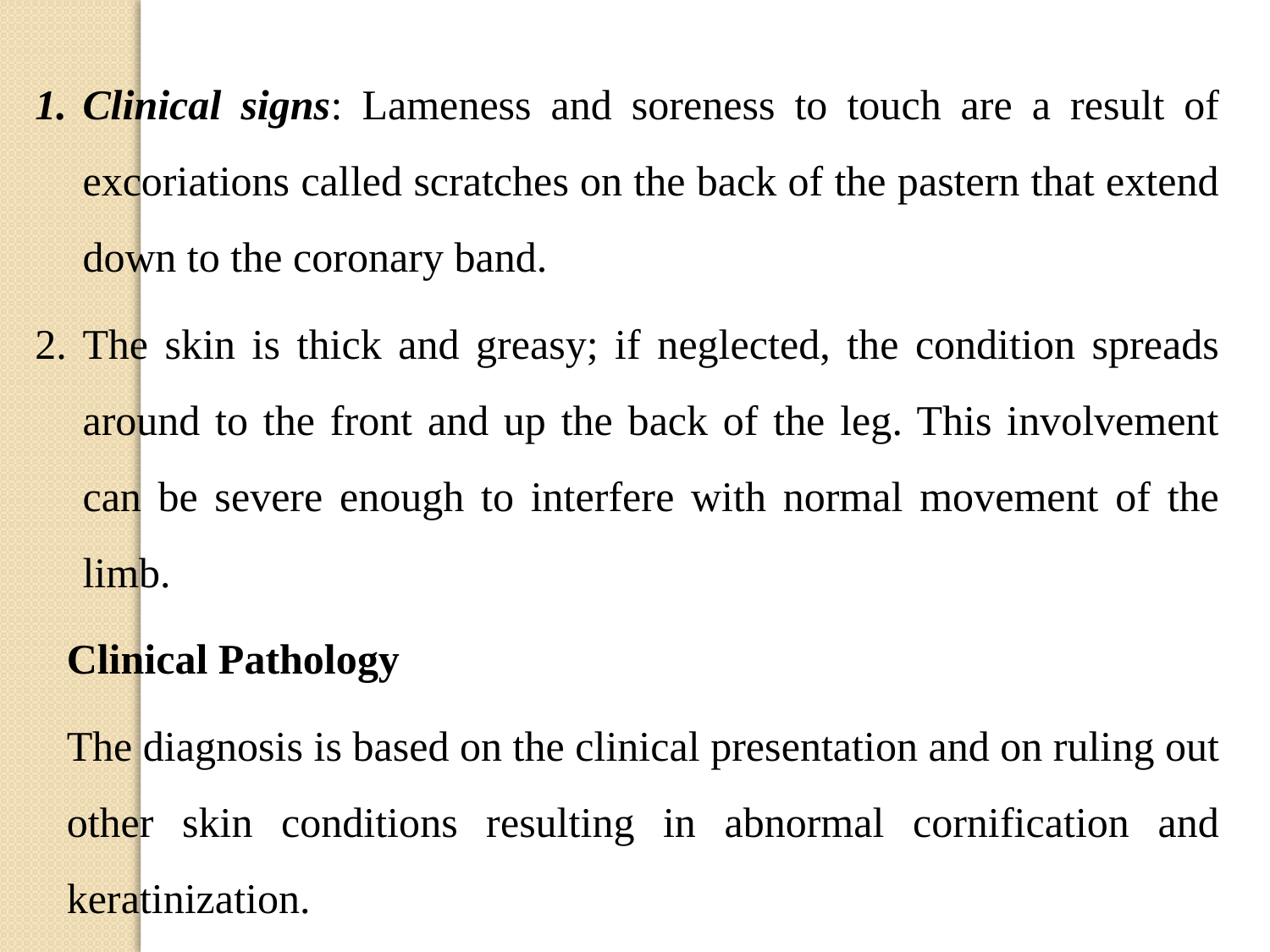

Clinical signs: Lameness and soreness to touch are a result of excoriations called scratches on the back of the pastern that extend down to the coronary band.
The skin is thick and greasy; if neglected, the condition spreads around to the front and up the back of the leg. This involvement can be severe enough to interfere with normal movement of the limb.
Clinical Pathology
The diagnosis is based on the clinical presentation and on ruling out other skin conditions resulting in abnormal cornification and keratinization.